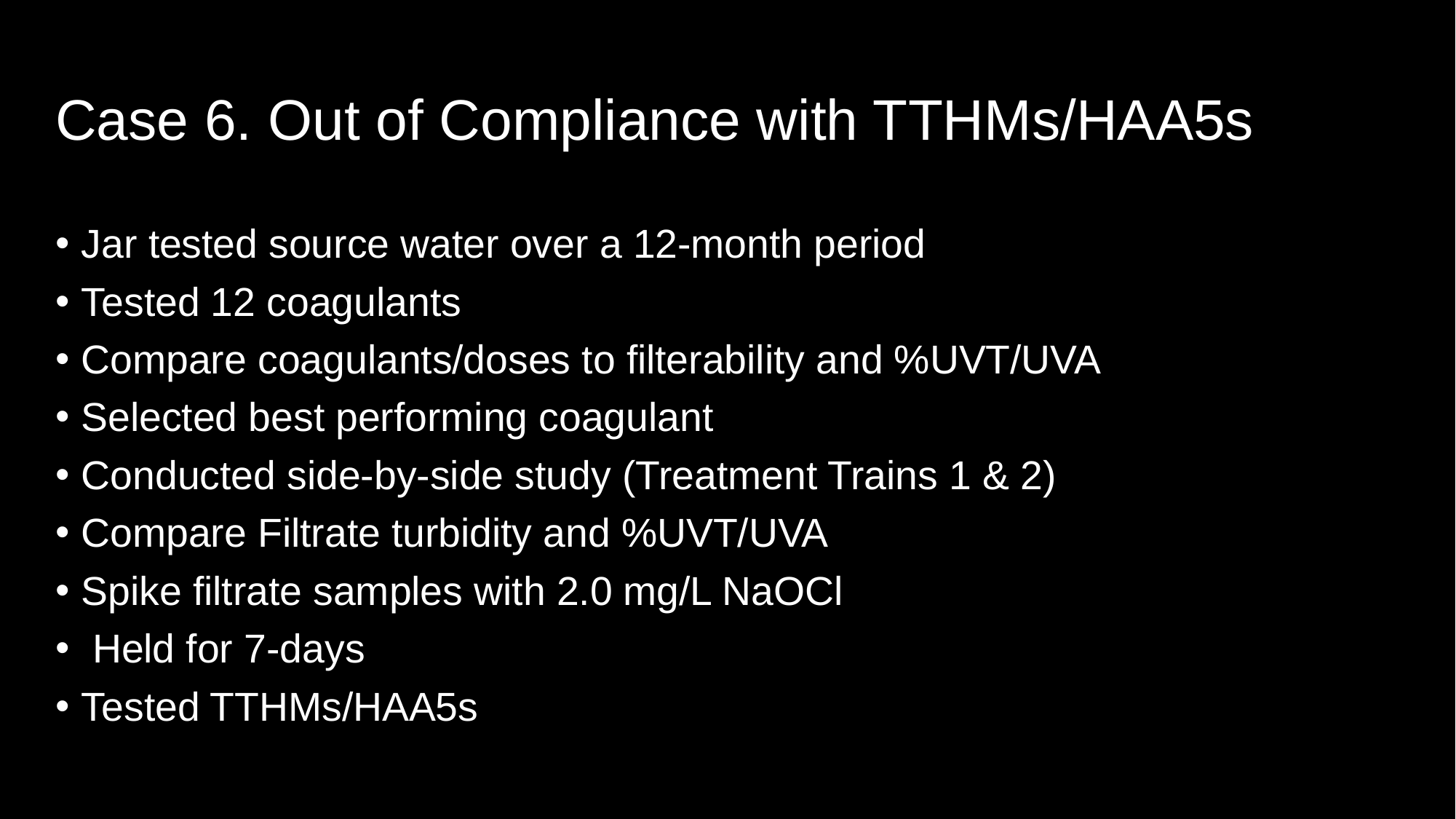

# Case 6. Out of Compliance with TTHMs/HAA5s
Jar tested source water over a 12-month period
Tested 12 coagulants
Compare coagulants/doses to filterability and %UVT/UVA
Selected best performing coagulant
Conducted side-by-side study (Treatment Trains 1 & 2)
Compare Filtrate turbidity and %UVT/UVA
Spike filtrate samples with 2.0 mg/L NaOCl
 Held for 7-days
Tested TTHMs/HAA5s